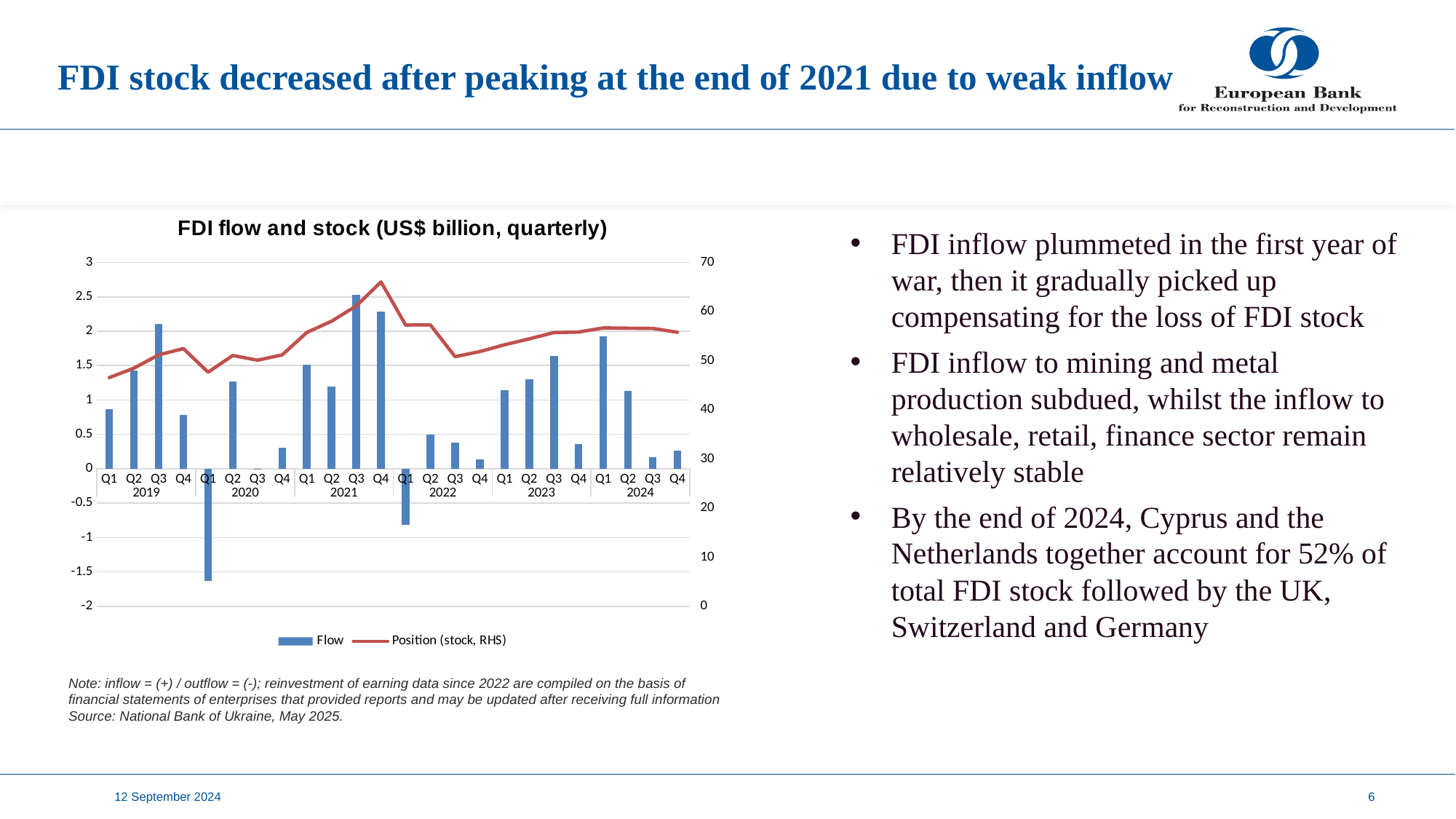

# FDI stock decreased after peaking at the end of 2021 due to weak inflow

### Chart: FDI flow and stock (US$ billion, quarterly)

| Category | Flow | Position (stock, RHS) |
|---|---|---|
| Q1 | 0.864 | 46.561 |
| Q2 | 1.428 | 48.486 |
| Q3 | 2.101 | 51.179 |
| Q4 | 0.782 | 52.467 |
| Q1 | -1.63 | 47.666 |
| Q2 | 1.274 | 51.059 |
| Q3 | -0.007 | 50.107 |
| Q4 | 0.305 | 51.184 |
| Q1 | 1.517 | 55.763 |
| Q2 | 1.193 | 58.045 |
| Q3 | 2.524 | 61.145 |
| Q4 | 2.284 | 66.041 |
| Q1 | -0.818 | 57.266 |
| Q2 | 0.494 | 57.295 |
| Q3 | 0.378 | 50.824 |
| Q4 | 0.133 | 51.854 |
| Q1 | 1.145 | 53.242 |
| Q2 | 1.304 | 54.448 |
| Q3 | 1.64 | 55.724 |
| Q4 | 0.354 | 55.836 |
| Q1 | 1.925 | 56.673 |
| Q2 | 1.132 | 56.618 |
| Q3 | 0.17 | 56.574 |
| Q4 | 0.264 | 55.789 |
FDI inflow plummeted in the first year of war, then it gradually picked up compensating for the loss of FDI stock
FDI inflow to mining and metal production subdued, whilst the inflow to wholesale, retail, finance sector remain relatively stable
By the end of 2024, Cyprus and the Netherlands together account for 52% of total FDI stock followed by the UK, Switzerland and Germany
Note: inflow = (+) / outflow = (-); reinvestment of earning data since 2022 are compiled on the basis of financial statements of enterprises that provided reports and may be updated after receiving full information
Source: National Bank of Ukraine, May 2025.
12 September 2024

6